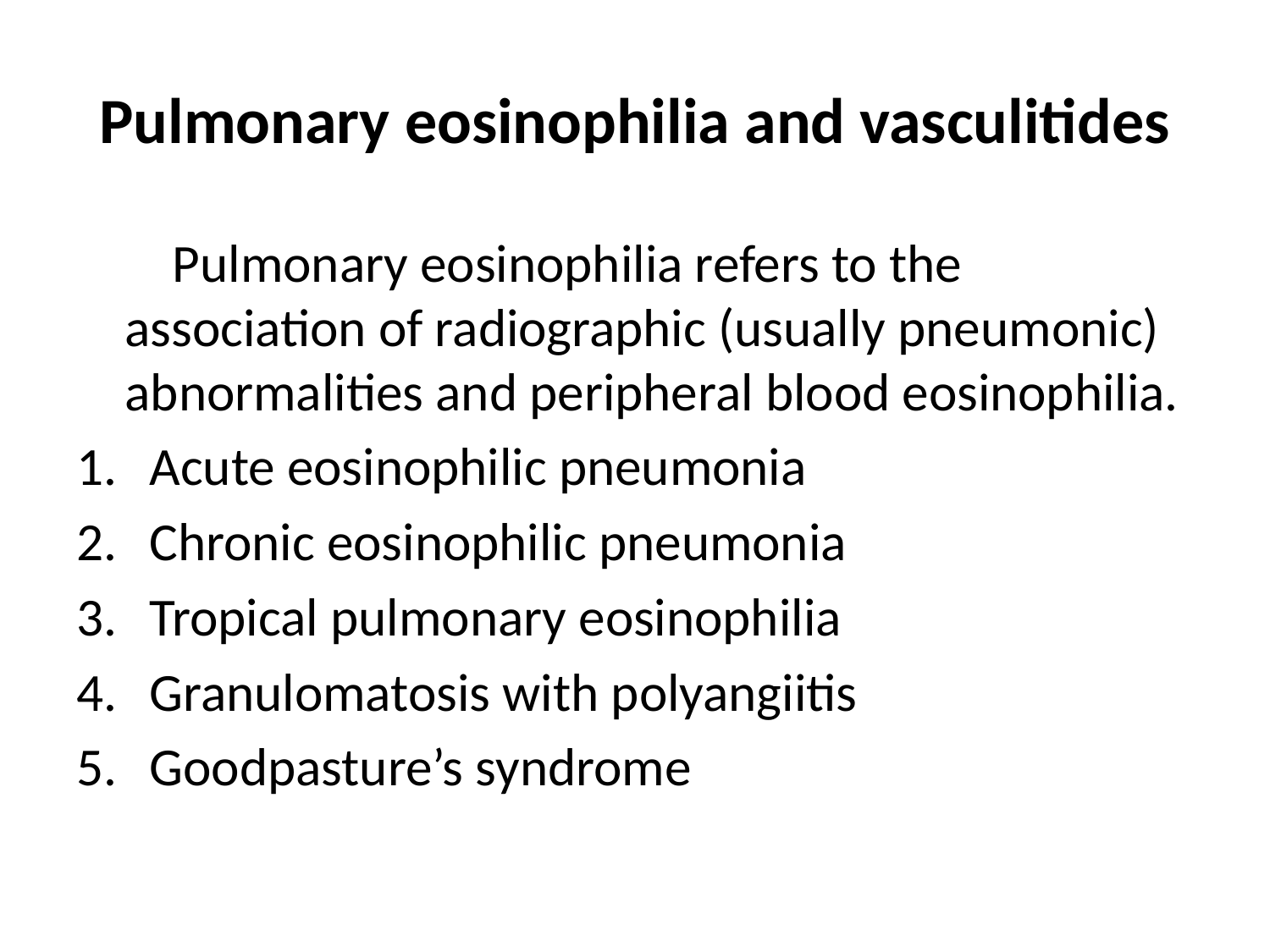

# Pulmonary eosinophilia and vasculitides
        Pulmonary eosinophilia refers to the association of radiographic (usually pneumonic) abnormalities and peripheral blood eosinophilia.
Acute eosinophilic pneumonia
Chronic eosinophilic pneumonia
Tropical pulmonary eosinophilia
Granulomatosis with polyangiitis
Goodpasture’s syndrome